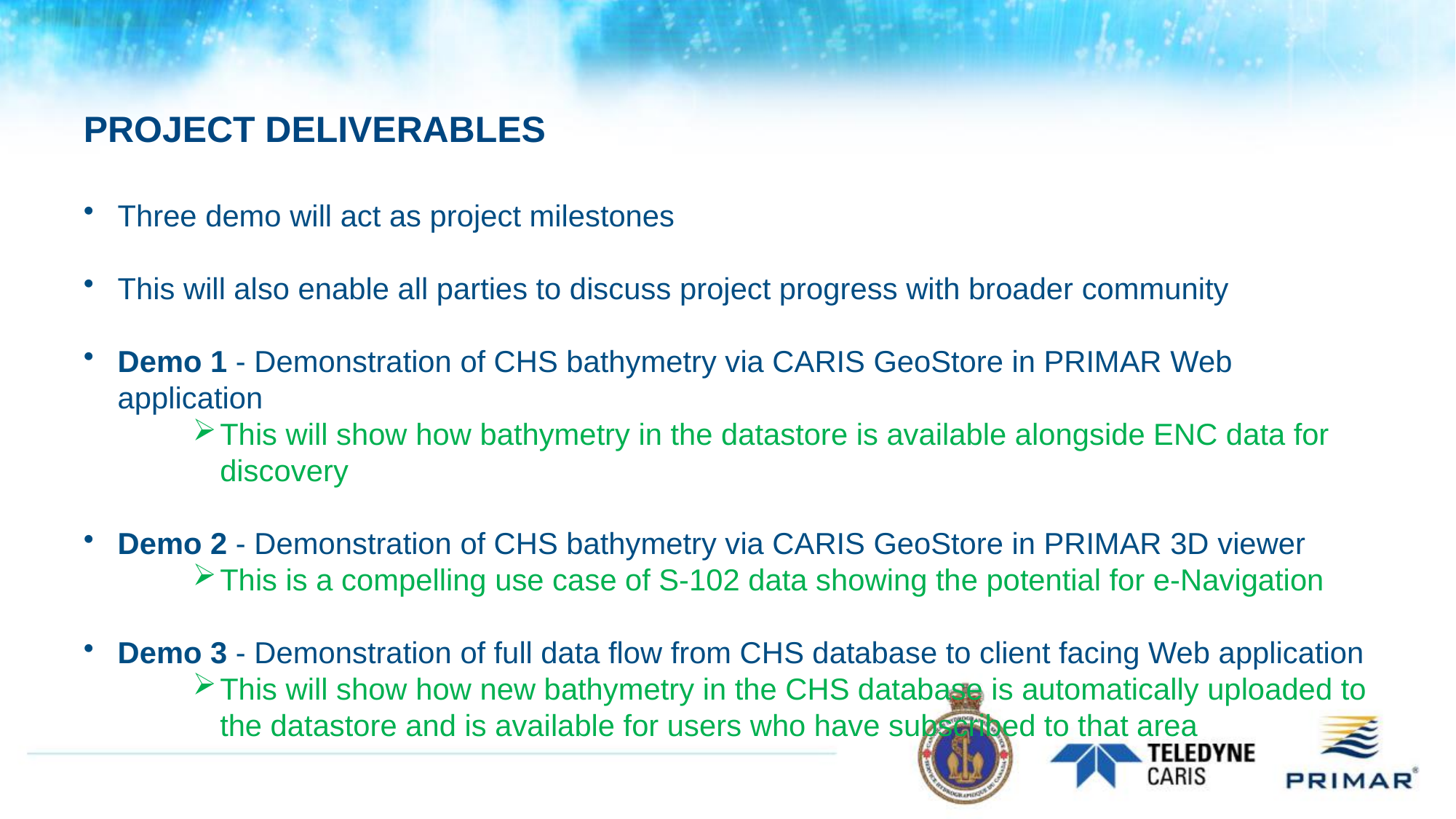

# PROJECT DELIVERABLES
Three demo will act as project milestones

This will also enable all parties to discuss project progress with broader community

Demo 1 - Demonstration of CHS bathymetry via CARIS GeoStore in PRIMAR Web application
This will show how bathymetry in the datastore is available alongside ENC data for discovery

Demo 2 - Demonstration of CHS bathymetry via CARIS GeoStore in PRIMAR 3D viewer
This is a compelling use case of S-102 data showing the potential for e-Navigation

Demo 3 - Demonstration of full data flow from CHS database to client facing Web application
This will show how new bathymetry in the CHS database is automatically uploaded to the datastore and is available for users who have subscribed to that area